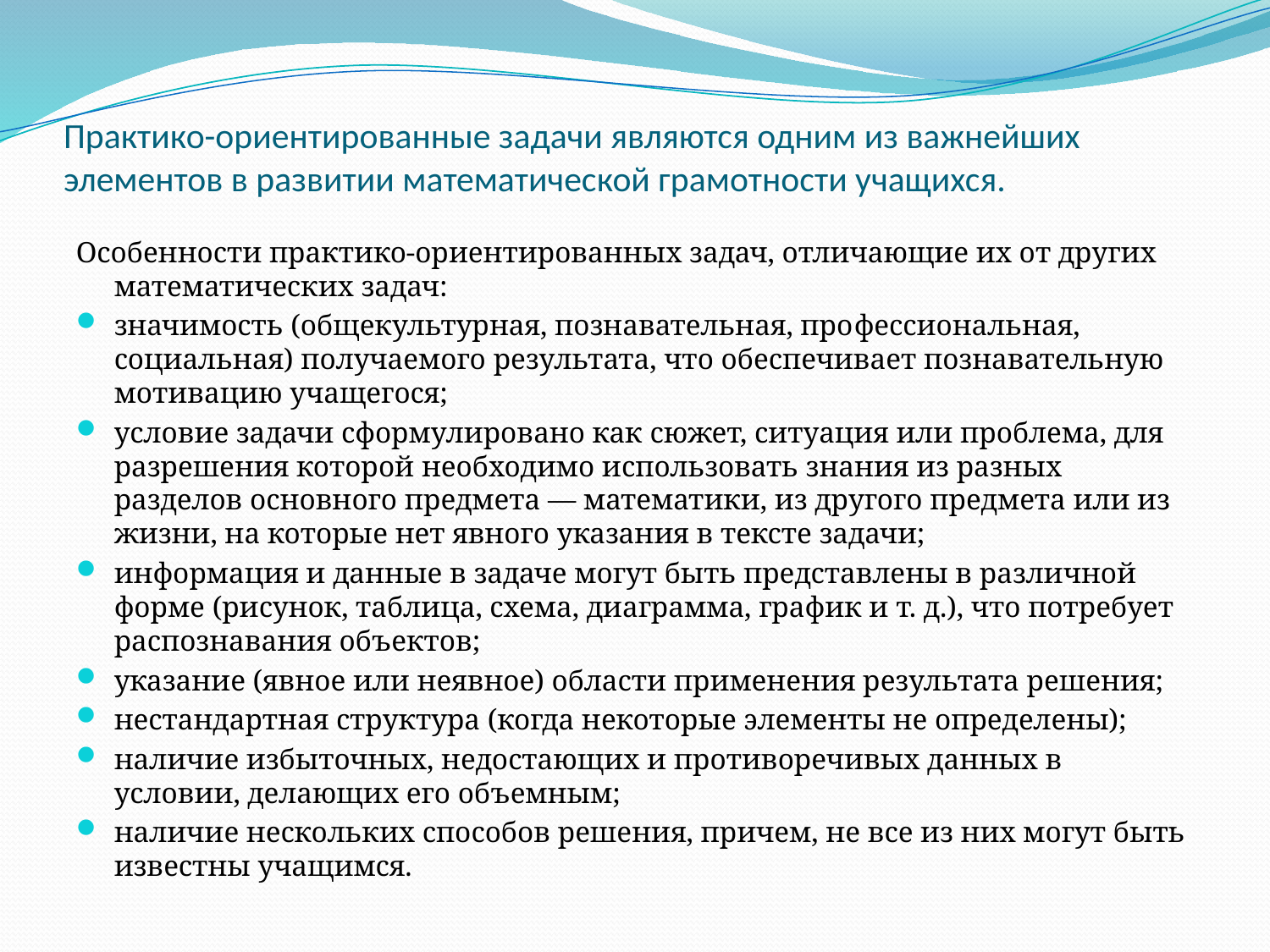

# Практико-ориентированные задачи являются одним из важнейших элементов в развитии математической грамотности учащихся.
Особенности практико-ориентированных задач, отличающие их от других математических задач:
значимость (общекультурная, познавательная, про­фессиональная, социальная) получаемого результата, что обеспечивает познавательную мотивацию учащегося;
условие задачи сформулировано как сюжет, ситуация или проблема, для разрешения которой необходимо использовать знания из разных разделов основного предмета — математики, из другого предмета или из жизни, на которые нет явного указания в тексте задачи;
информация и данные в задаче могут быть представлены в различной форме (рисунок, таблица, схема, диаграмма, график и т. д.), что потребует распознавания объектов;
указание (явное или неявное) области применения результата решения;
нестандартная структура (когда некоторые элементы не определены);
наличие избыточных, недостающих и противоречивых данных в условии, делающих его объемным;
наличие нескольких способов решения, причем, не все из них могут быть известны учащимся.